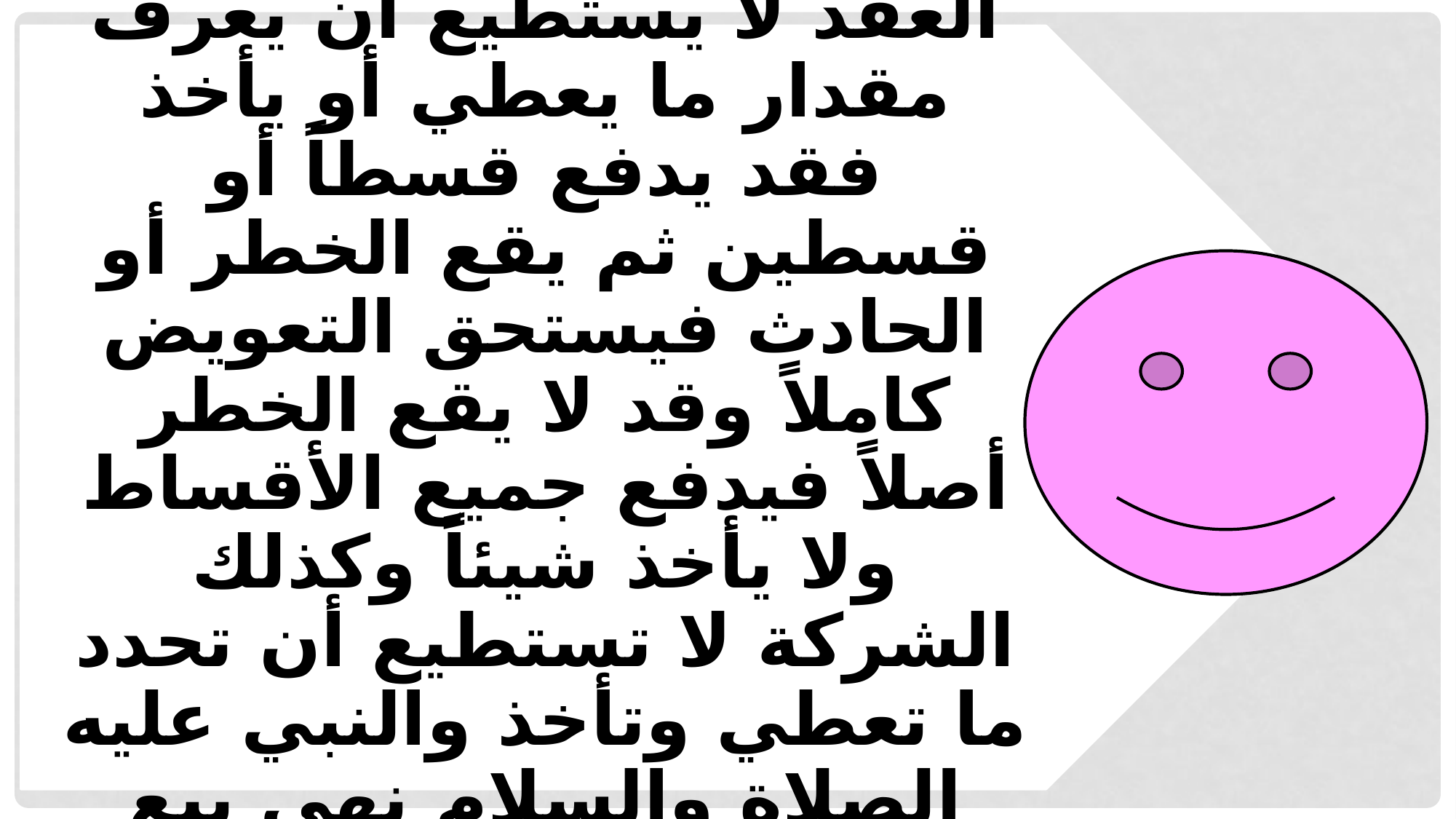

لأن المستفيد في وقت العقد لا يستطيع أن يعرف مقدار ما يعطي أو يأخذ فقد يدفع قسطاً أو قسطين ثم يقع الخطر أو الحادث فيستحق التعويض كاملاً وقد لا يقع الخطر أصلاً فيدفع جميع الأقساط ولا يأخذ شيئاً وكذلك الشركة لا تستطيع أن تحدد ما تعطي وتأخذ والنبي عليه الصلاة والسلام نهى بيع الغرر